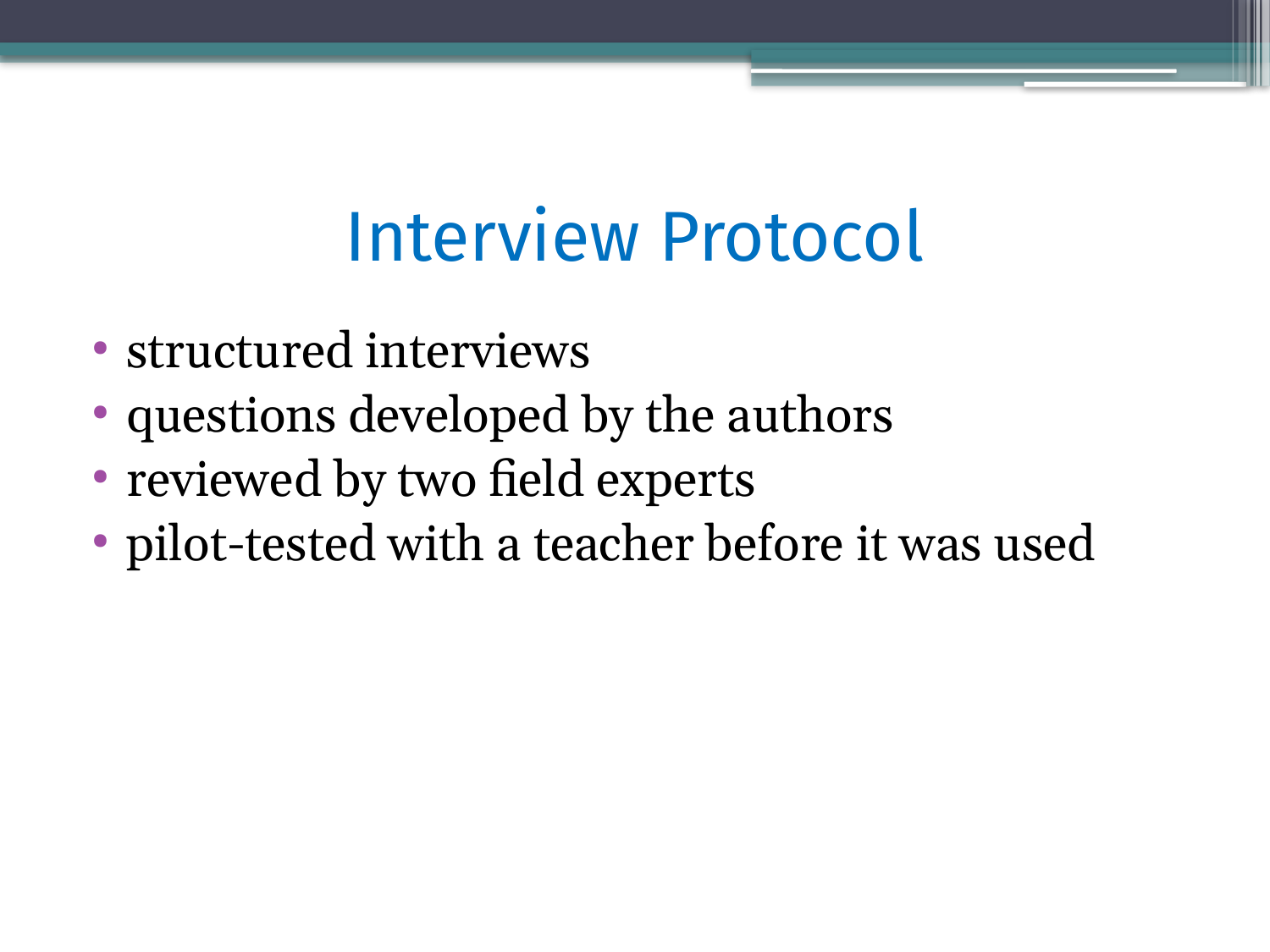

# Interview Protocol
structured interviews
questions developed by the authors
reviewed by two field experts
pilot-tested with a teacher before it was used